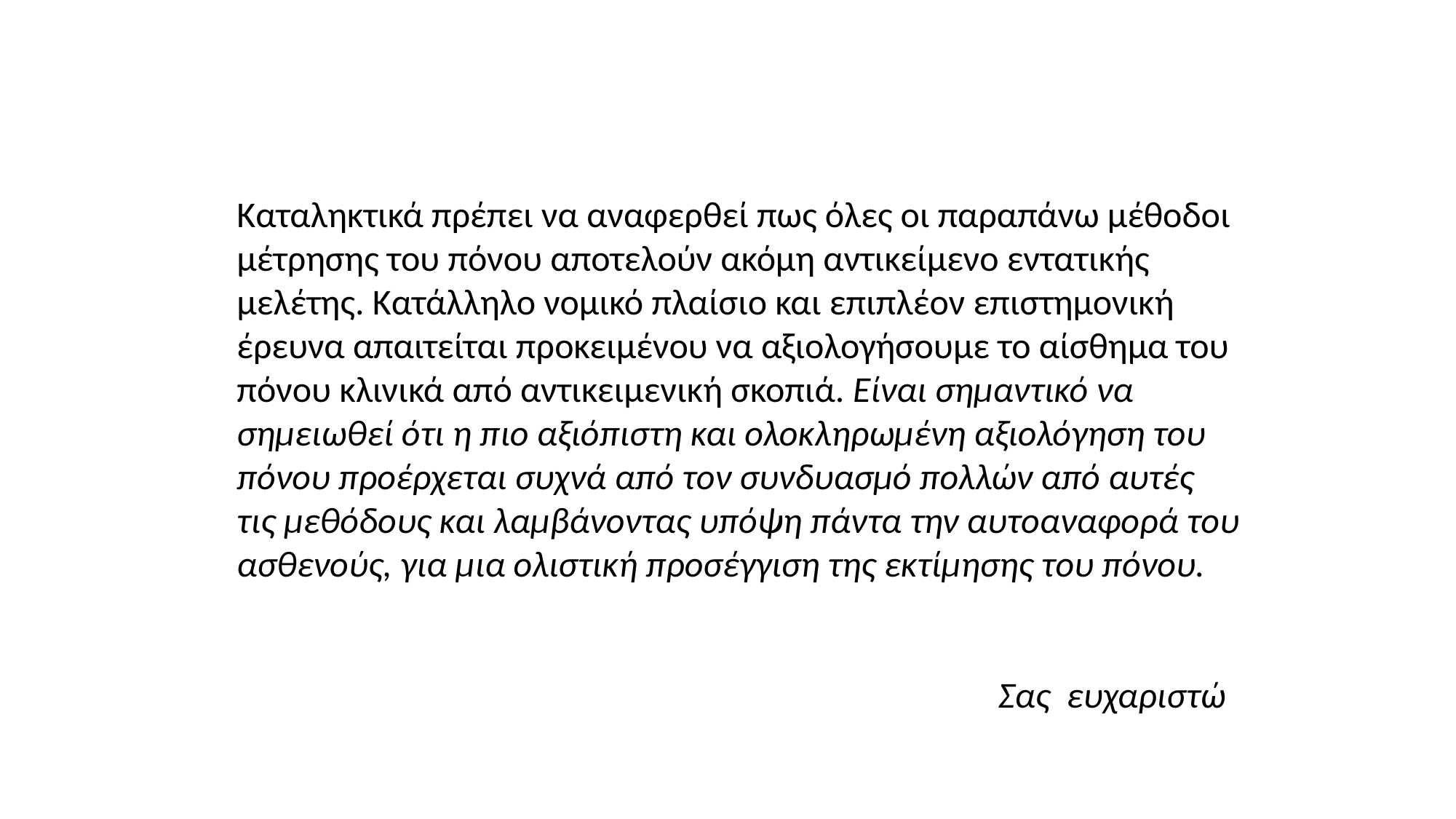

Καταληκτικά πρέπει να αναφερθεί πως όλες οι παραπάνω μέθοδοι μέτρησης του πόνου αποτελούν ακόμη αντικείμενο εντατικής  μελέτης. Κατάλληλο νομικό πλαίσιο και επιπλέον επιστημονική έρευνα απαιτείται προκειμένου να αξιολογήσουμε το αίσθημα του πόνου κλινικά από αντικειμενική σκοπιά. Είναι σημαντικό να σημειωθεί ότι η πιο αξιόπιστη και ολοκληρωμένη αξιολόγηση του πόνου προέρχεται συχνά από τον συνδυασμό πολλών από αυτές τις μεθόδους και λαμβάνοντας υπόψη πάντα την αυτοαναφορά του ασθενούς, για μια ολιστική προσέγγιση της εκτίμησης του πόνου.

                                                                                             Σας  ευχαριστώ